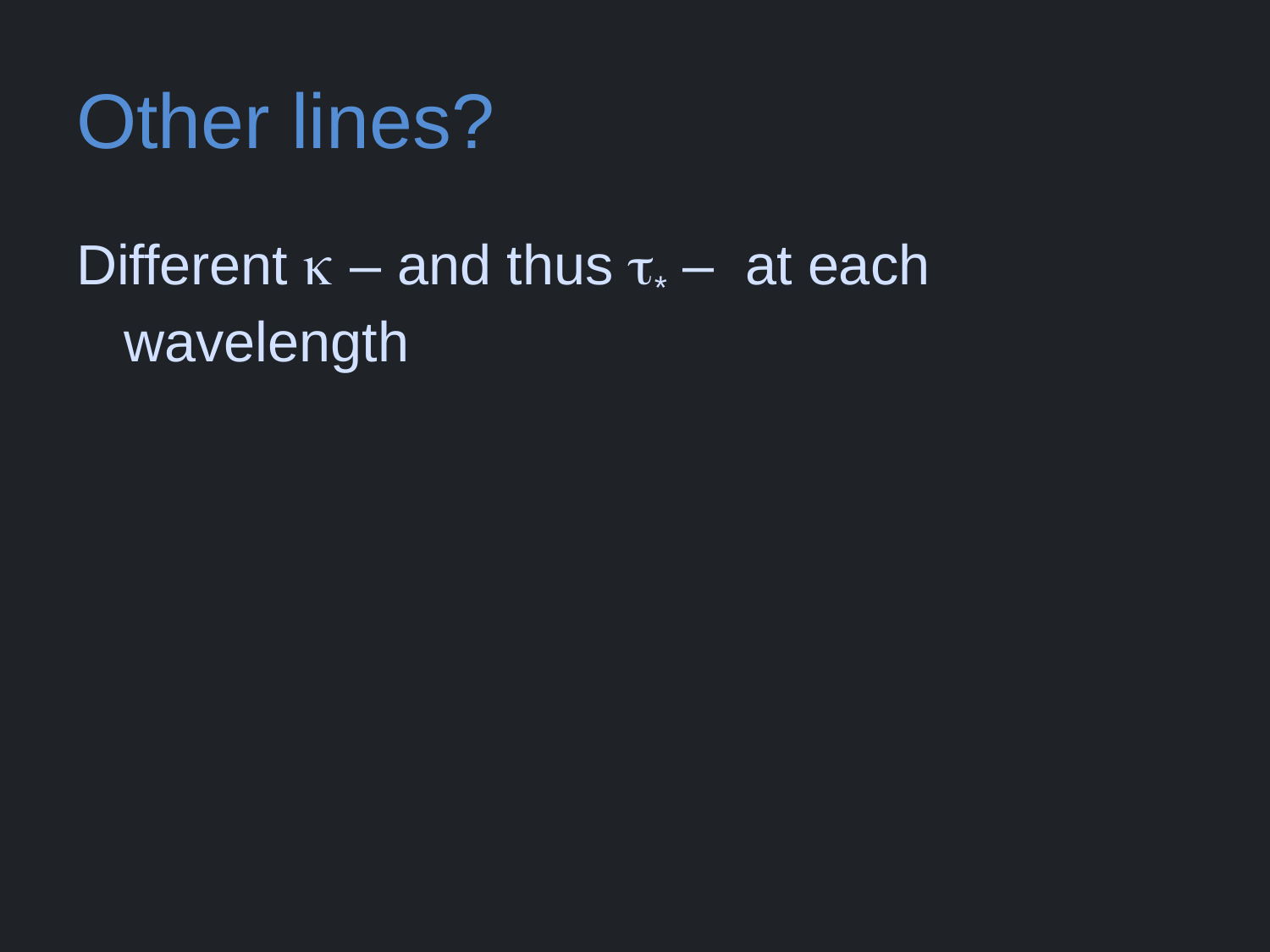

# Other lines?
Different κ – and thus τ* –  at each wavelength